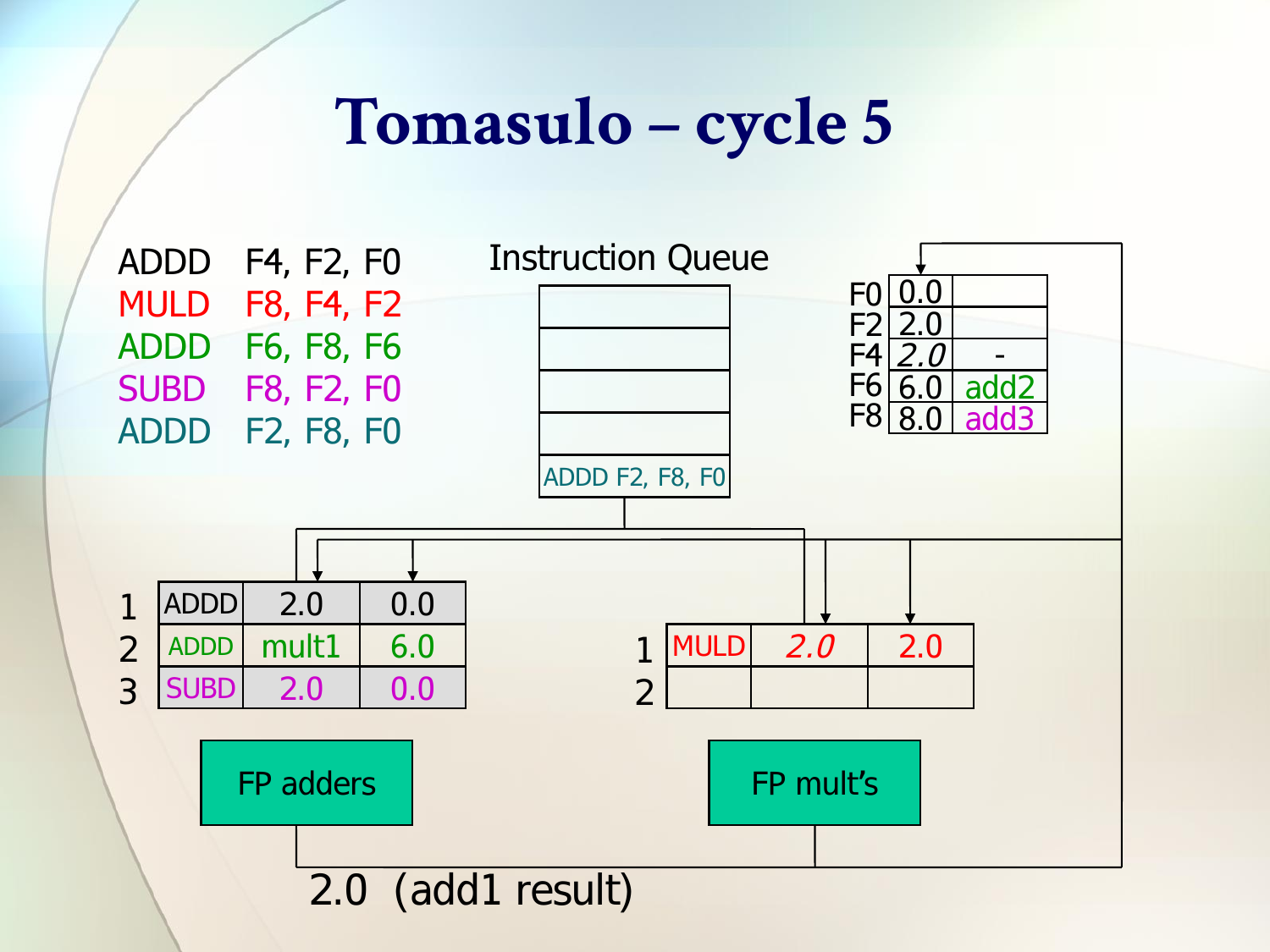

# Tomasulo – cycle 5
Instruction Queue
ADDD	F4, F2, F0
MULD	F8, F4, F2
ADDD	F6, F8, F6
SUBD	F8, F2, F0
ADDD	F2, F8, F0

F0
F2
F4
F6
F8
0.0

2.0

2.0
-

6.0
add2
8.0
add3

ADDD F2, F8, F0

1
2
3
ADDD
2.0
0.0
1
2
ADDD
mult1
6.0
MULD
2.0
2.0
SUBD
2.0
0.0

FP adders
FP mult’s

2.0  (add1 result)